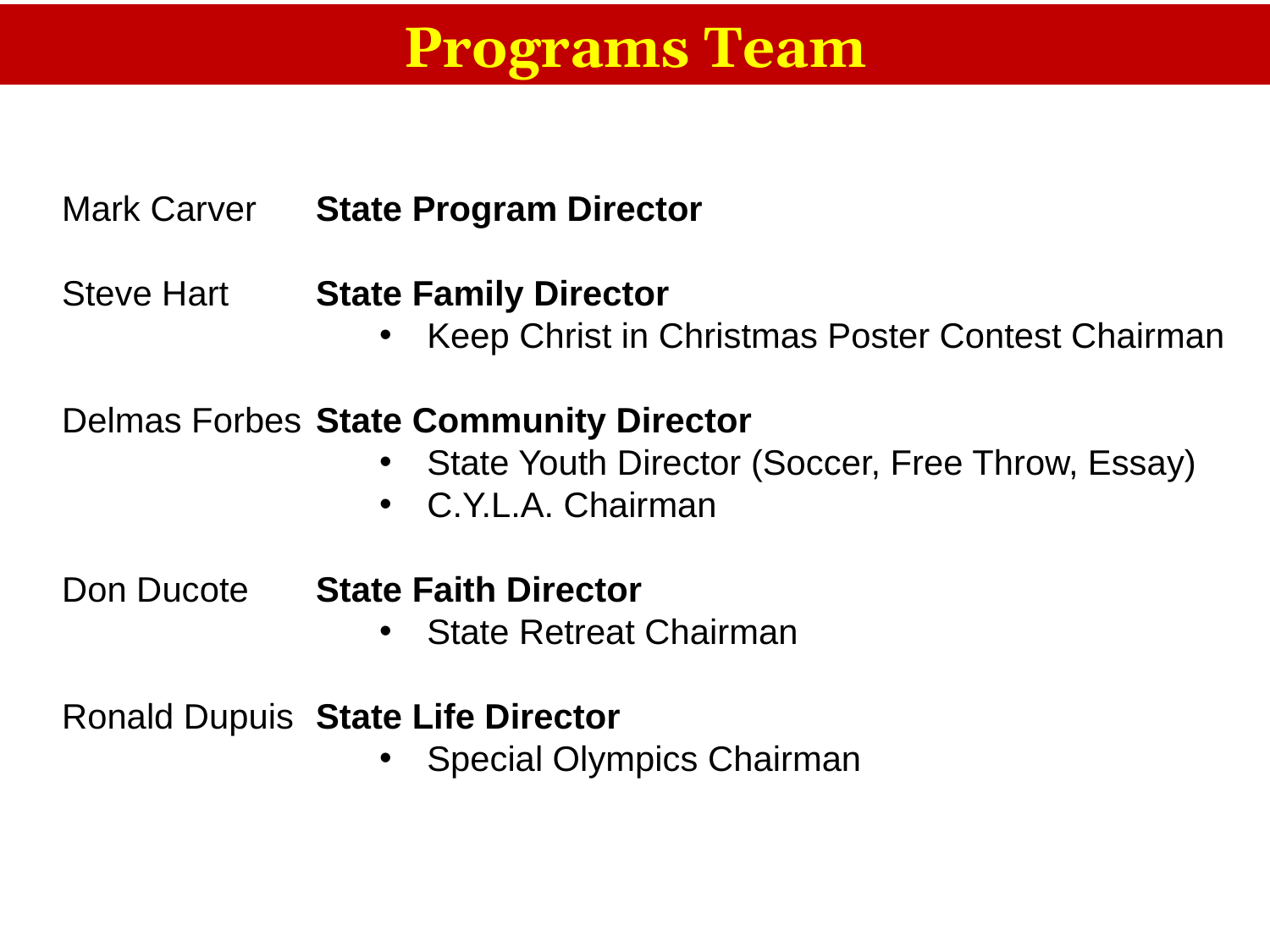

Programs Team

Mark Carver	State Program Director

Steve Hart	State Family Director
Keep Christ in Christmas Poster Contest Chairman

Delmas Forbes	State Community Director
State Youth Director (Soccer, Free Throw, Essay)
C.Y.L.A. Chairman

Don Ducote	State Faith Director
State Retreat Chairman

Ronald Dupuis	State Life Director
Special Olympics Chairman